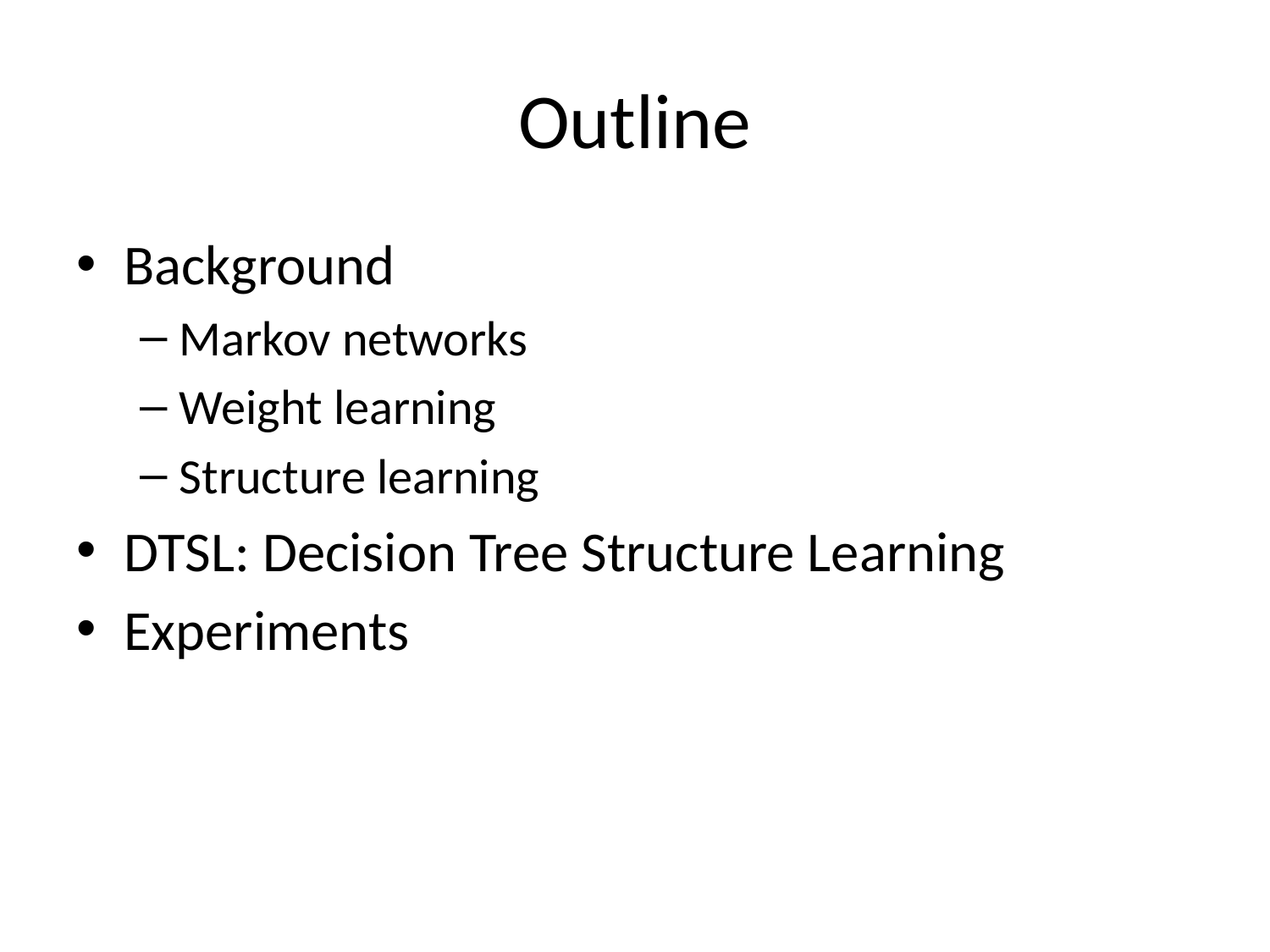

# Outline
Background
Markov networks
Weight learning
Structure learning
DTSL: Decision Tree Structure Learning
Experiments